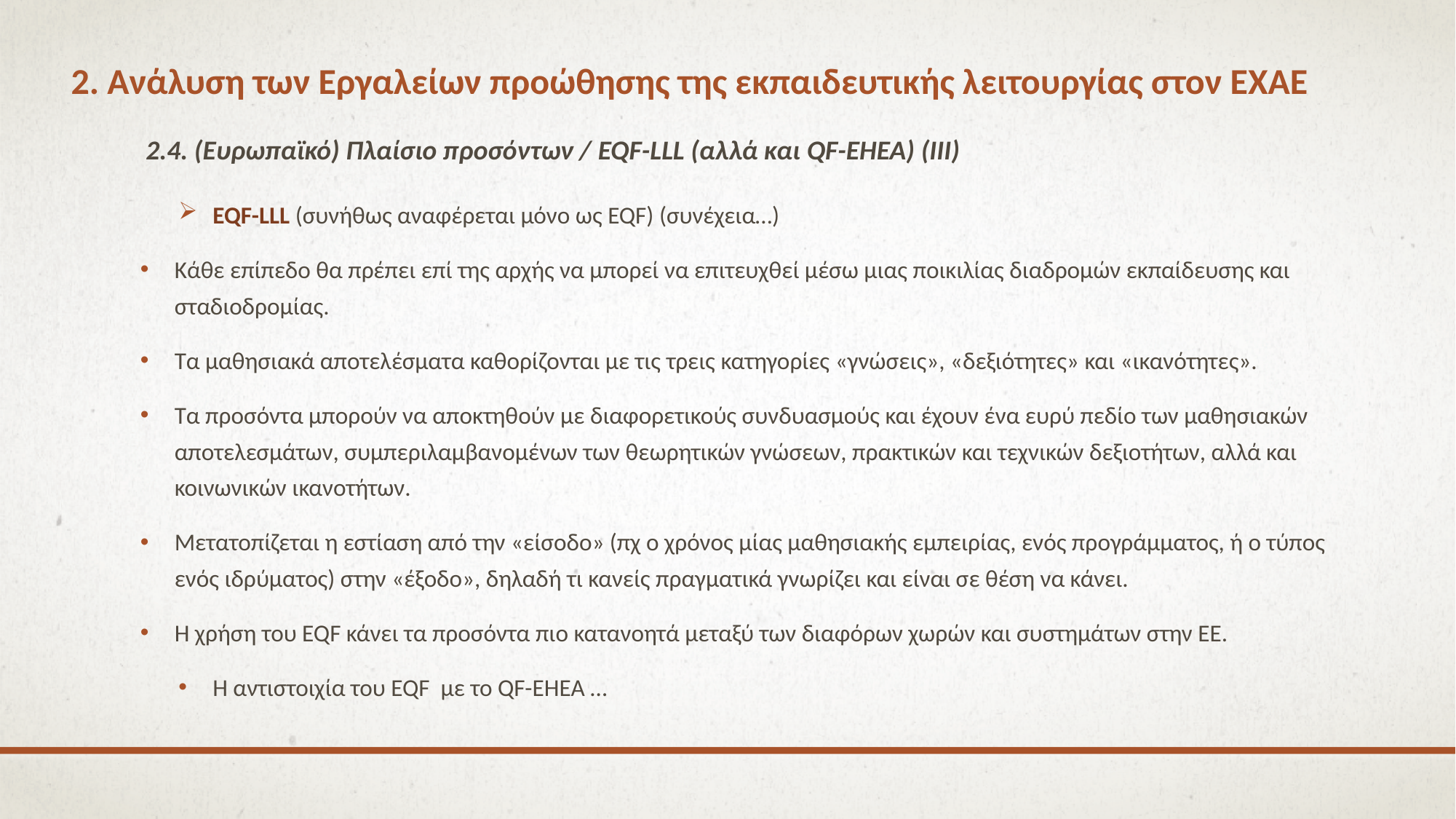

# 2. Ανάλυση των Εργαλείων προώθησης της εκπαιδευτικής λειτουργίας στον ΕΧΑΕ
2.4. (Ευρωπαϊκό) Πλαίσιο προσόντων / EQF-LLL (αλλά και QF-EHEA) (ΙΙΙ)
EQF-LLL (συνήθως αναφέρεται μόνο ως EQF) (συνέχεια…)
Κάθε επίπεδο θα πρέπει επί της αρχής να μπορεί να επιτευχθεί μέσω μιας ποικιλίας διαδρομών εκπαίδευσης και σταδιοδρομίας.
Τα μαθησιακά αποτελέσματα καθορίζονται με τις τρεις κατηγορίες «γνώσεις», «δεξιότητες» και «ικανότητες».
Τα προσόντα μπορούν να αποκτηθούν με διαφορετικούς συνδυασμούς και έχουν ένα ευρύ πεδίο των μαθησιακών αποτελεσμάτων, συμπεριλαμβανομένων των θεωρητικών γνώσεων, πρακτικών και τεχνικών δεξιοτήτων, αλλά και κοινωνικών ικανοτήτων.
Μετατοπίζεται η εστίαση από την «είσοδο» (πχ ο χρόνος μίας μαθησιακής εμπειρίας, ενός προγράμματος, ή ο τύπος ενός ιδρύματος) στην «έξοδο», δηλαδή τι κανείς πραγματικά γνωρίζει και είναι σε θέση να κάνει.
Η χρήση του EQF κάνει τα προσόντα πιο κατανοητά μεταξύ των διαφόρων χωρών και συστημάτων στην ΕΕ.
Η αντιστοιχία του EQF  με το QF-EHEA …